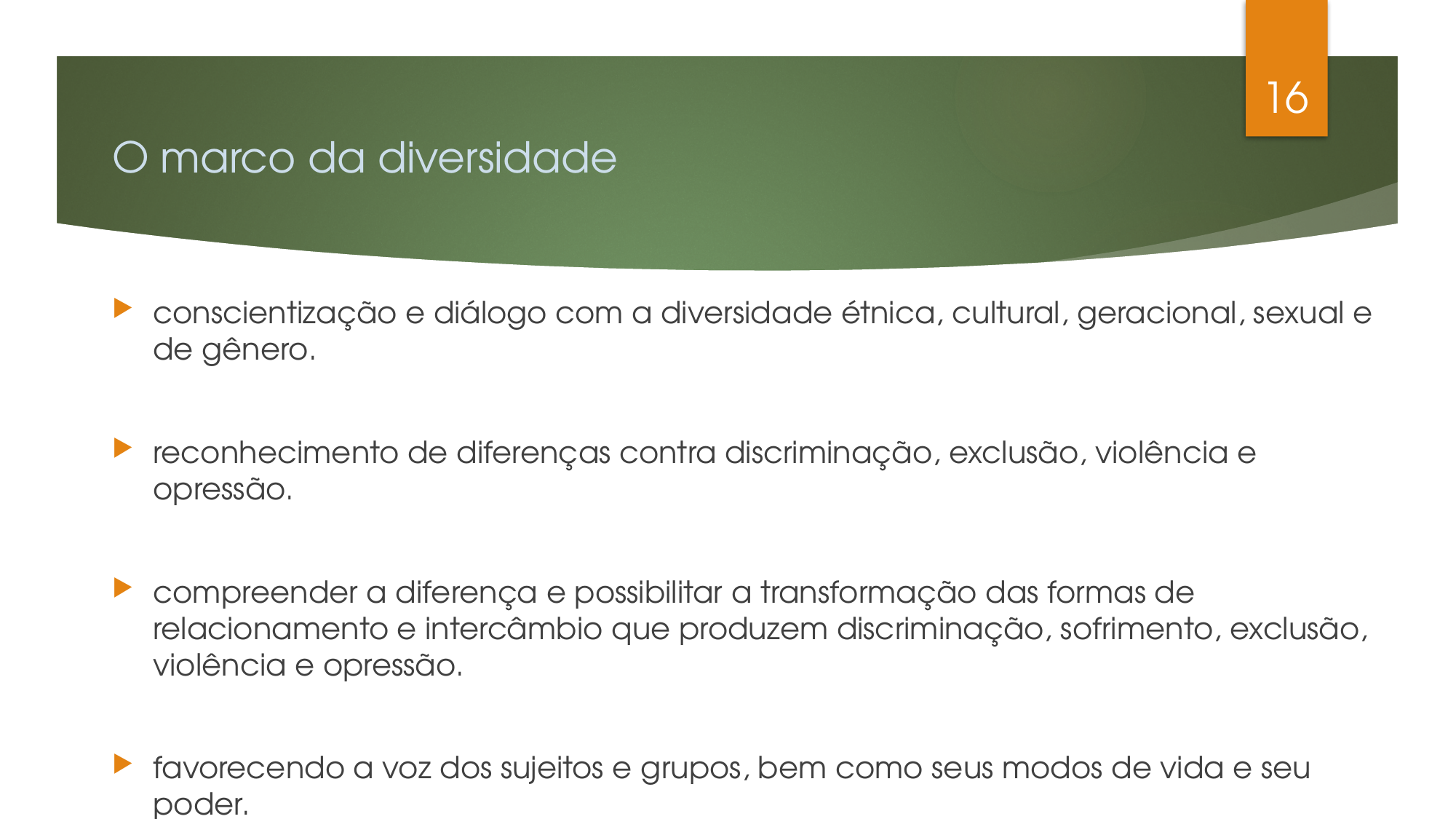

16
# O marco da diversidade
conscientização e diálogo com a diversidade étnica, cultural, geracional, sexual e de gênero.

reconhecimento de diferenças contra discriminação, exclusão, violência e opressão.

compreender a diferença e possibilitar a transformação das formas de relacionamento e intercâmbio que produzem discriminação, sofrimento, exclusão, violência e opressão.

favorecendo a voz dos sujeitos e grupos, bem como seus modos de vida e seu poder.